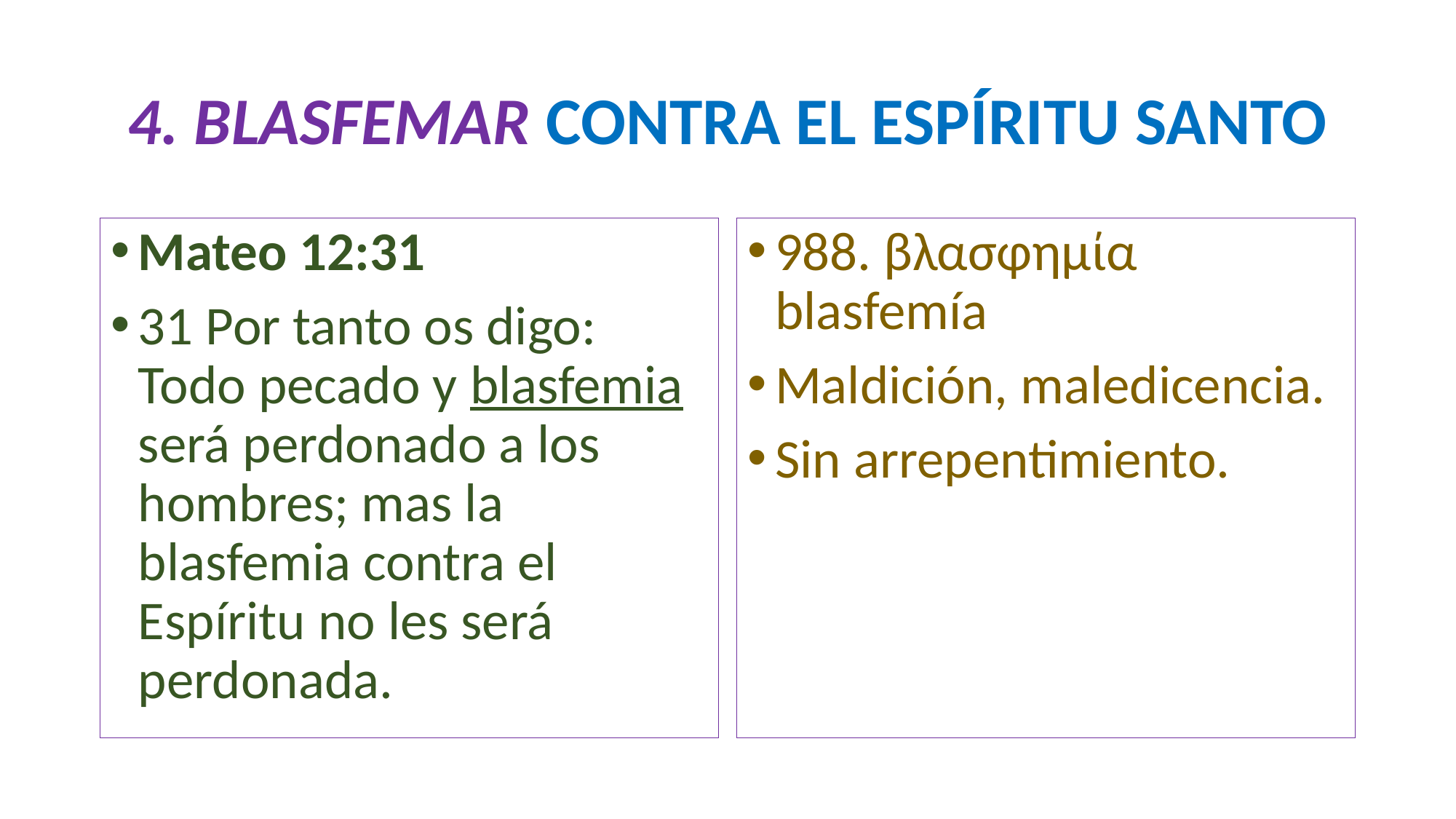

# 4. BLASFEMAR CONTRA EL ESPÍRITU SANTO
Mateo 12:31
31 Por tanto os digo: Todo pecado y blasfemia será perdonado a los hombres; mas la blasfemia contra el Espíritu no les será perdonada.
988. βλασφημία blasfemía
Maldición, maledicencia.
Sin arrepentimiento.